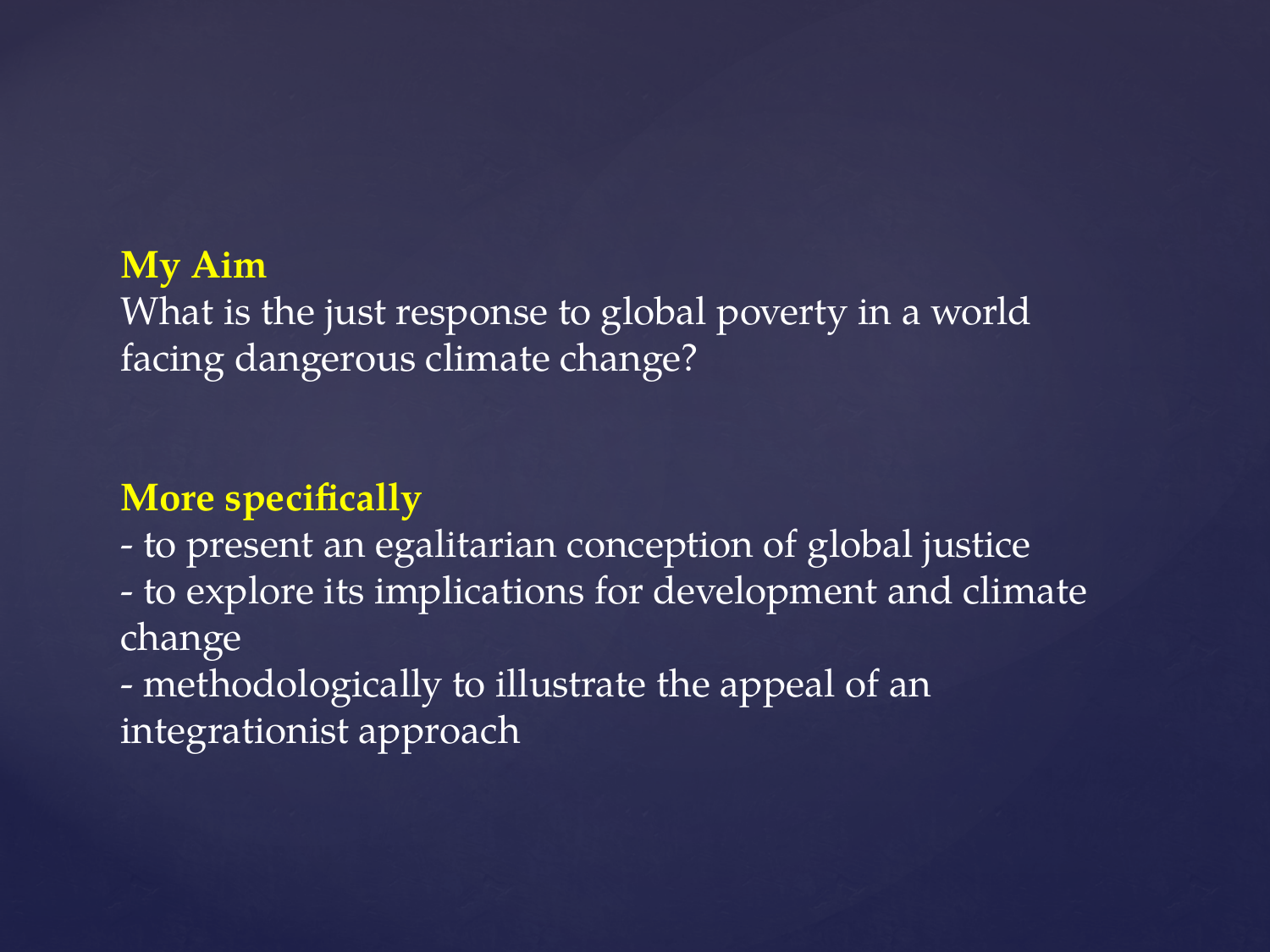

# My Aim What is the just response to global poverty in a world facing dangerous climate change? More specifically - to present an egalitarian conception of global justice - to explore its implications for development and climate change - methodologically to illustrate the appeal of an integrationist approach